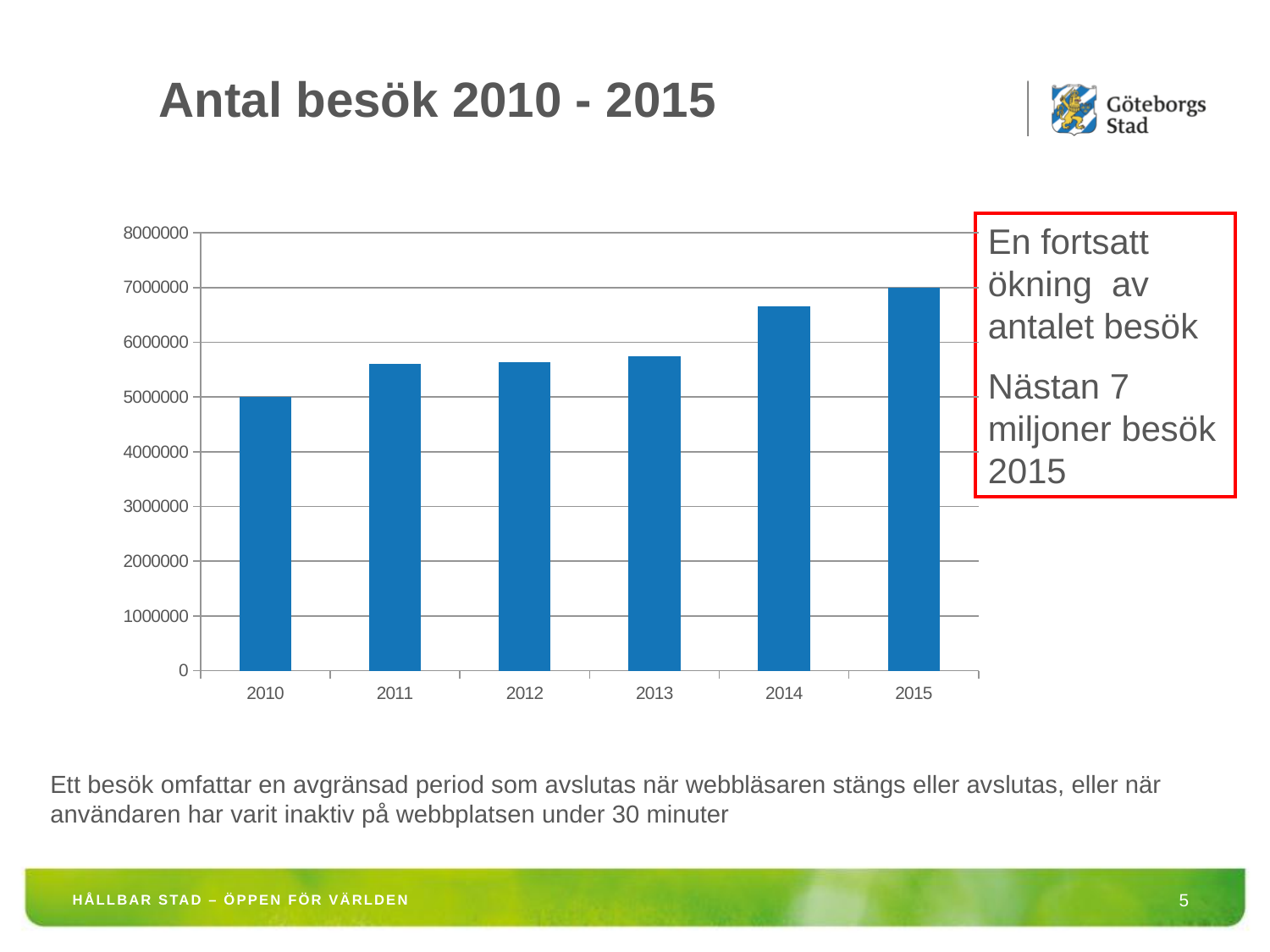

Antal besök 2010 - 2015

### Chart

| Category | Antal besök |
|---|---|
| 2010 | 4998338.0 |
| 2011 | 5612121.0 |
| 2012 | 5635402.0 |
| 2013 | 5752122.0 |
| 2014 | 6657588.0 |
| 2015 | 6991339.0 |
En fortsatt ökning  av antalet besök
Nästan 7 miljoner besök 2015
Ett besök omfattar en avgränsad period som avslutas när webbläsaren stängs eller avslutas, eller när användaren har varit inaktiv på webbplatsen under 30 minuter
HÅLLBAR STAD – ÖPPEN FÖR VÄRLDEN
5